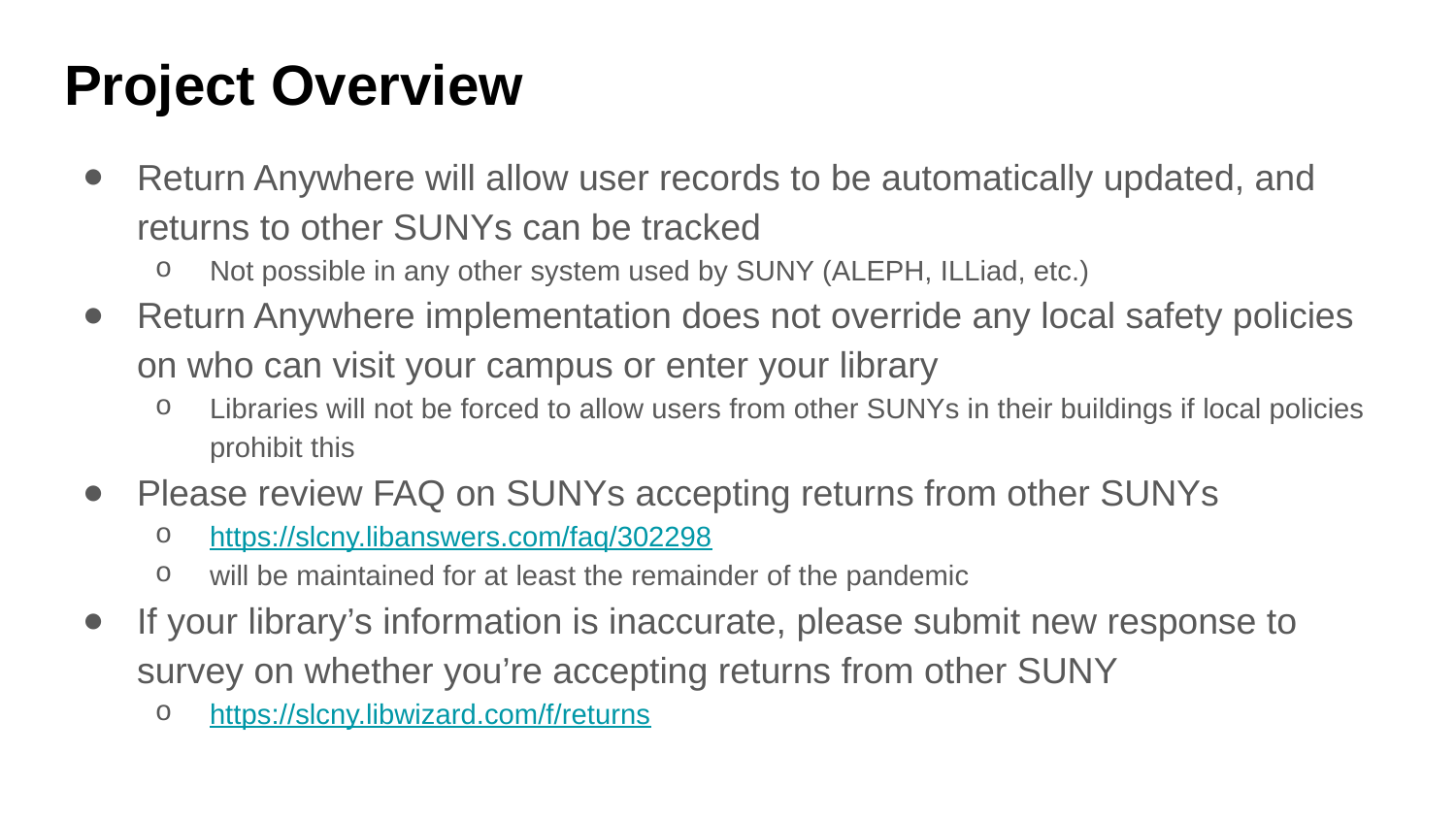

# Project Overview
Return Anywhere will allow user records to be automatically updated, and returns to other SUNYs can be tracked
Not possible in any other system used by SUNY (ALEPH, ILLiad, etc.)
Return Anywhere implementation does not override any local safety policies on who can visit your campus or enter your library
Libraries will not be forced to allow users from other SUNYs in their buildings if local policies prohibit this
Please review FAQ on SUNYs accepting returns from other SUNYs
https://slcny.libanswers.com/faq/302298
will be maintained for at least the remainder of the pandemic
If your library’s information is inaccurate, please submit new response to survey on whether you’re accepting returns from other SUNY
https://slcny.libwizard.com/f/returns